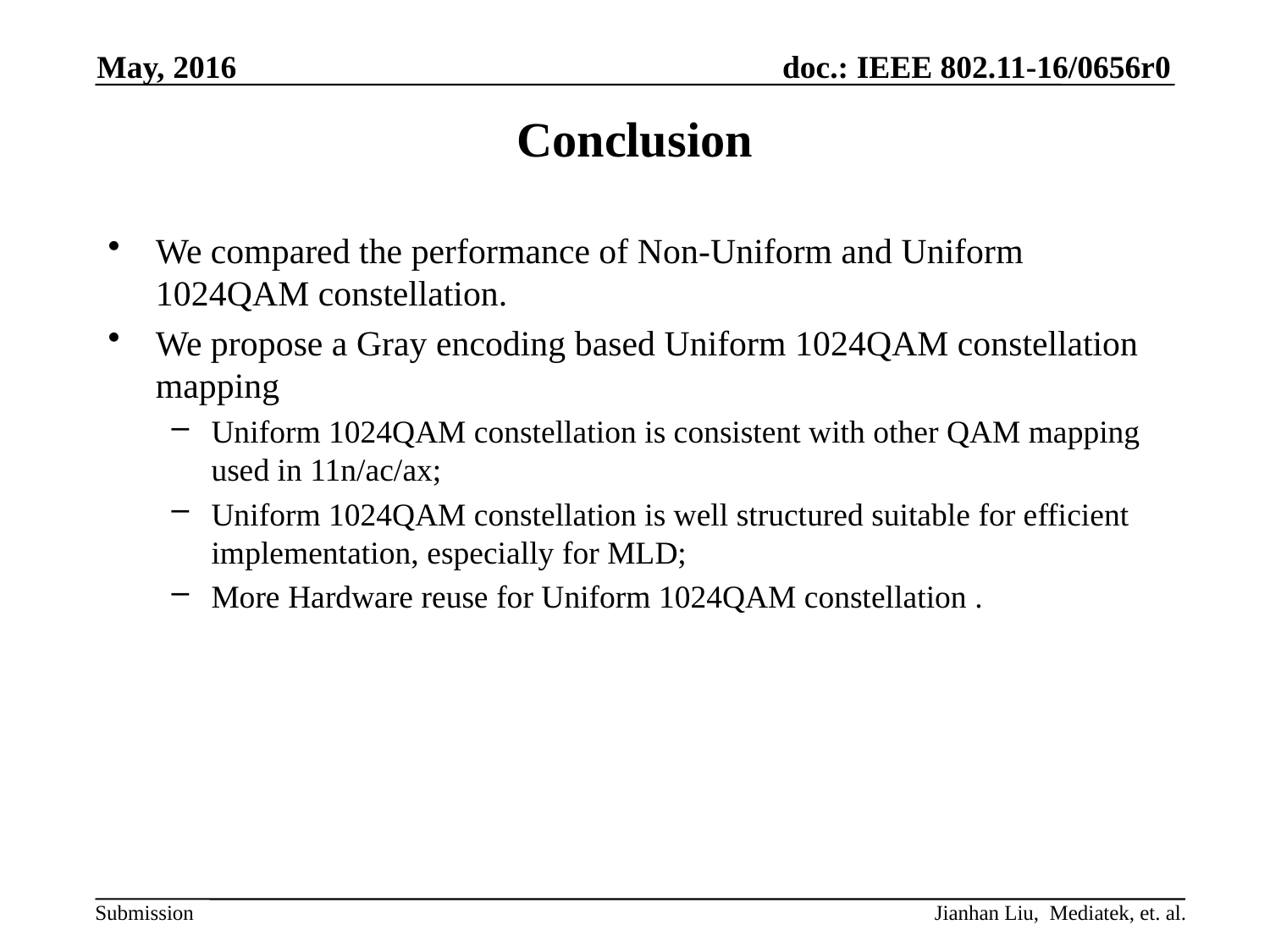

May, 2016
# Conclusion
We compared the performance of Non-Uniform and Uniform 1024QAM constellation.
We propose a Gray encoding based Uniform 1024QAM constellation mapping
Uniform 1024QAM constellation is consistent with other QAM mapping used in 11n/ac/ax;
Uniform 1024QAM constellation is well structured suitable for efficient implementation, especially for MLD;
More Hardware reuse for Uniform 1024QAM constellation .

Jianhan Liu,  Mediatek, et. al.